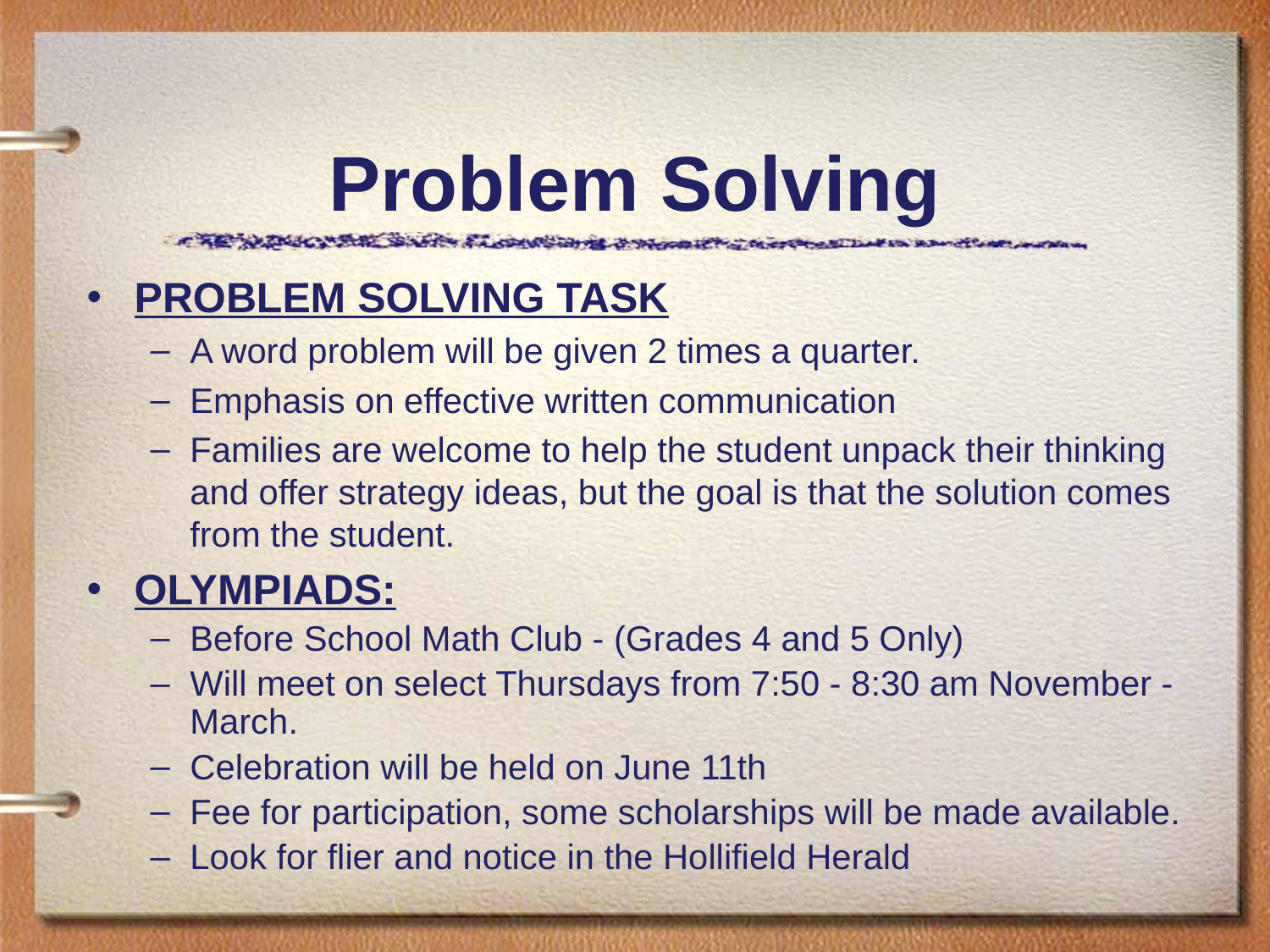

# Problem Solving
PROBLEM SOLVING TASK
A word problem will be given 2 times a quarter.
Emphasis on effective written communication
Families are welcome to help the student unpack their thinking and offer strategy ideas, but the goal is that the solution comes from the student.
OLYMPIADS:
Before School Math Club - (Grades 4 and 5 Only)
Will meet on select Thursdays from 7:50 - 8:30 am November - March.
Celebration will be held on June 11th
Fee for participation, some scholarships will be made available.
Look for flier and notice in the Hollifield Herald